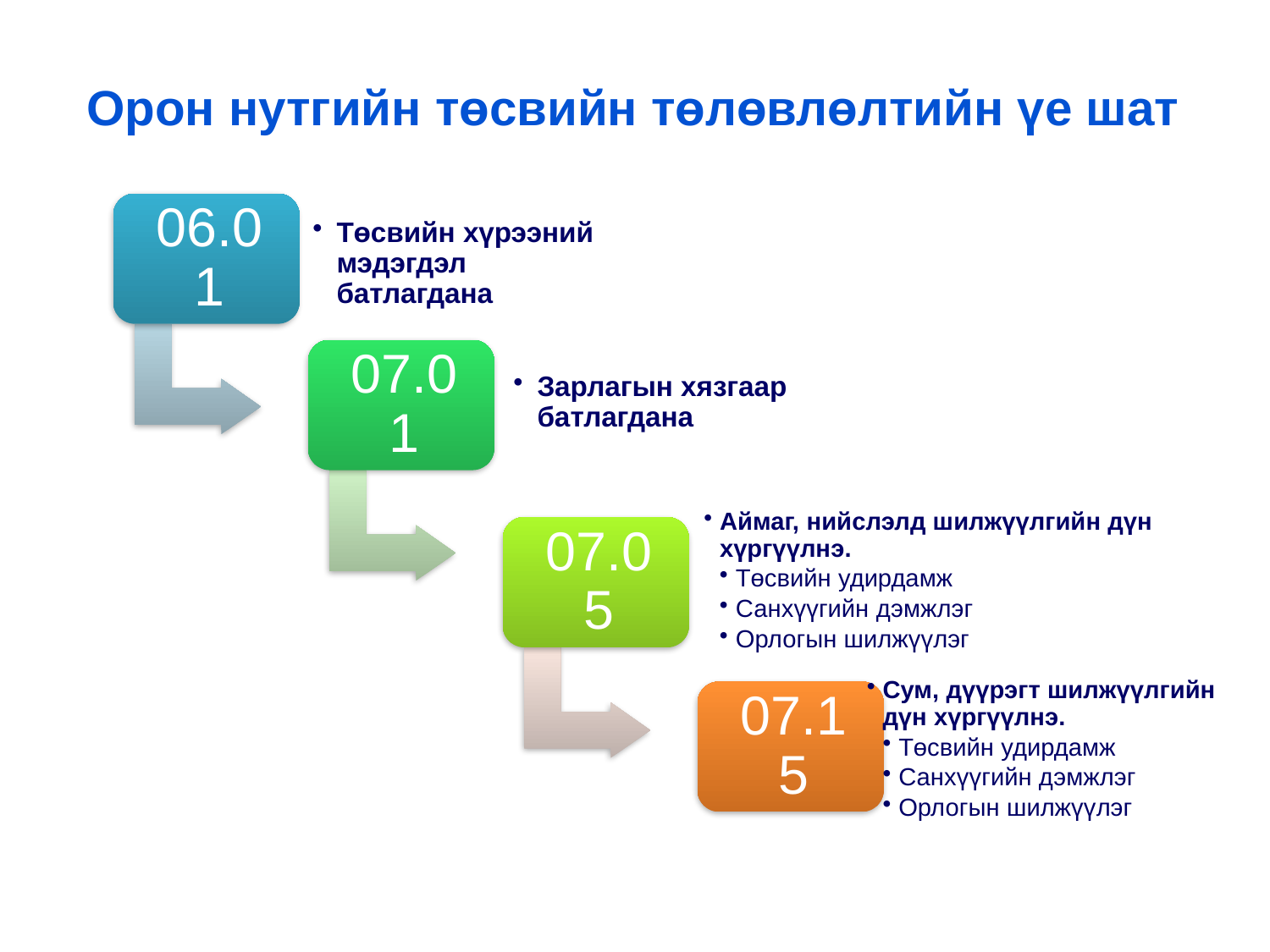

# Орон нутгийн төсвийн төлөвлөлтийн үе шат
06.01
Төсвийн хүрээний мэдэгдэл батлагдана
07.01
Зарлагын хязгаар батлагдана
07.05
Аймаг, нийслэлд шилжүүлгийн дүн хүргүүлнэ.
Төсвийн удирдамж
Санхүүгийн дэмжлэг
Орлогын шилжүүлэг
07.15
Сум, дүүрэгт шилжүүлгийн дүн хүргүүлнэ.
Төсвийн удирдамж
Санхүүгийн дэмжлэг
Орлогын шилжүүлэг